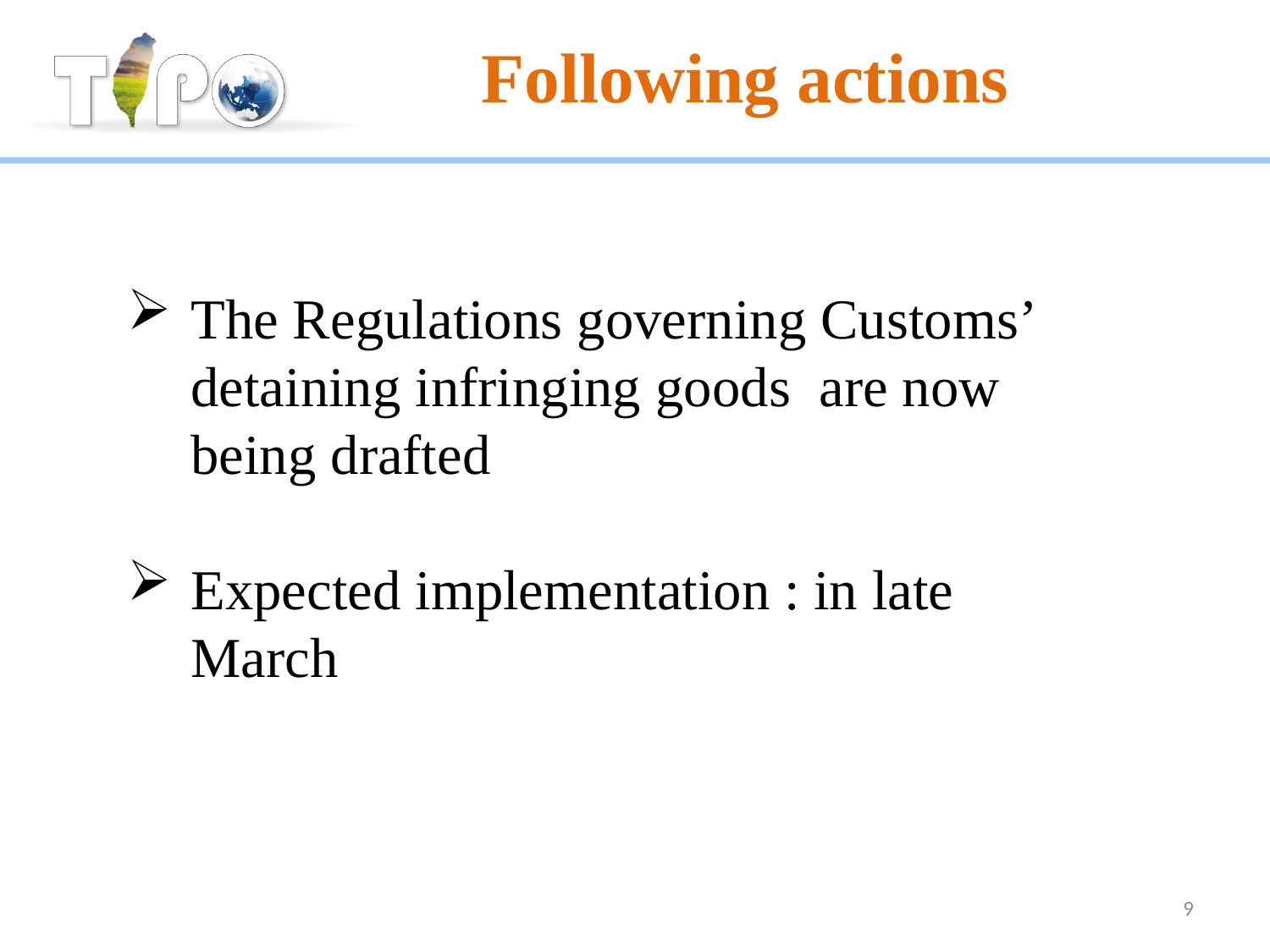

# Following actions
The Regulations governing Customs’ detaining infringing goods  are now being drafted

Expected implementation : in late March

9